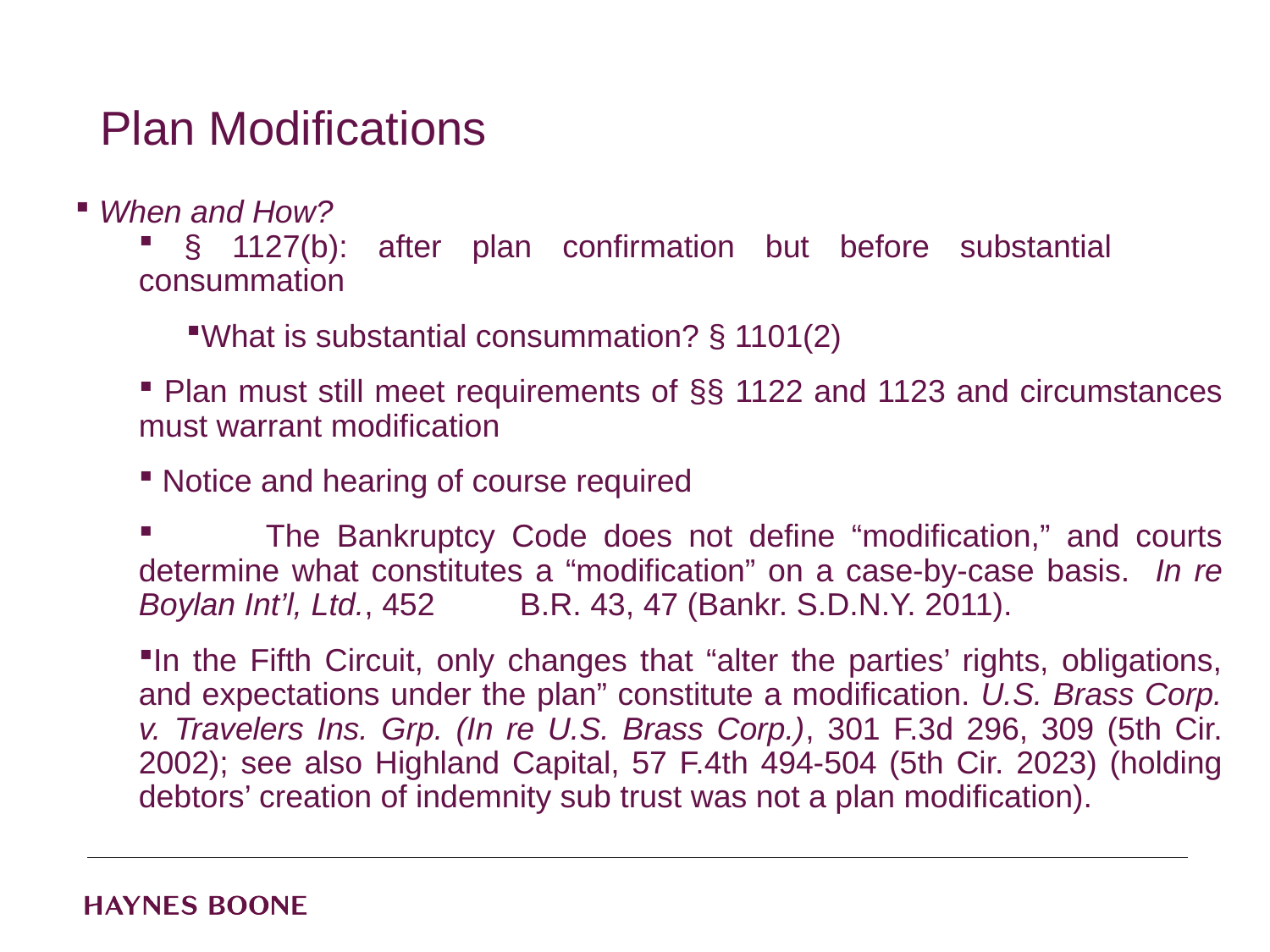

# Plan Modifications
When and How?
 § 1127(b): after plan confirmation but before substantial 	consummation
What is substantial consummation? § 1101(2)
 Plan must still meet requirements of §§ 1122 and 1123 and circumstances must warrant modification
 Notice and hearing of course required
	The Bankruptcy Code does not define “modification,” and courts determine what constitutes a “modification” on a case-by-case basis.  In re Boylan Int’l, Ltd., 452 	B.R. 43, 47 (Bankr. S.D.N.Y. 2011).
In the Fifth Circuit, only changes that “alter the parties’ rights, obligations, and expectations under the plan” constitute a modification. U.S. Brass Corp. v. Travelers Ins. Grp. (In re U.S. Brass Corp.), 301 F.3d 296, 309 (5th Cir. 2002); see also Highland Capital, 57 F.4th 494-504 (5th Cir. 2023) (holding debtors’ creation of indemnity sub trust was not a plan modification).